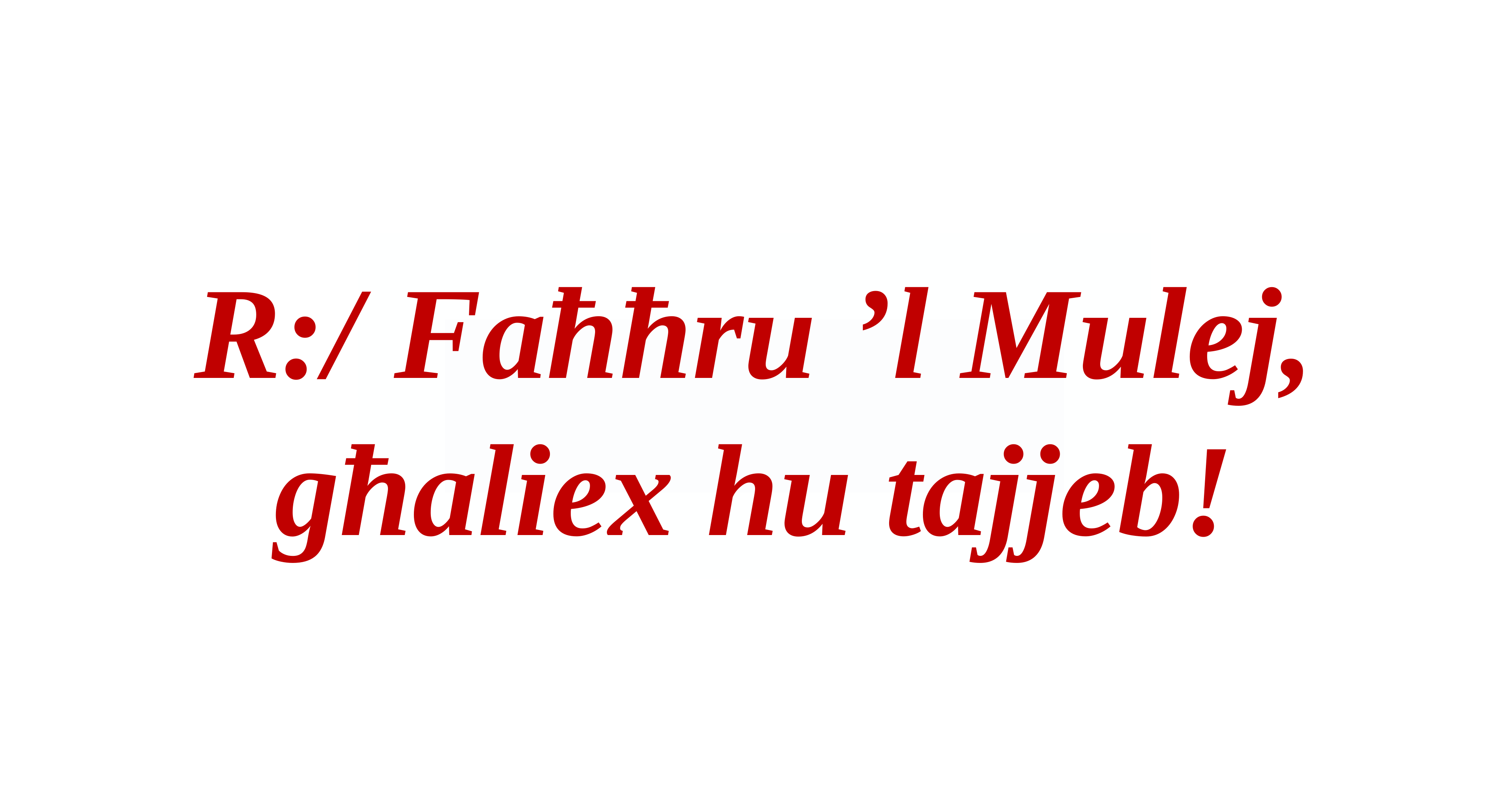

R:/ Faħħru ’l Mulej, għaliex hu tajjeb!